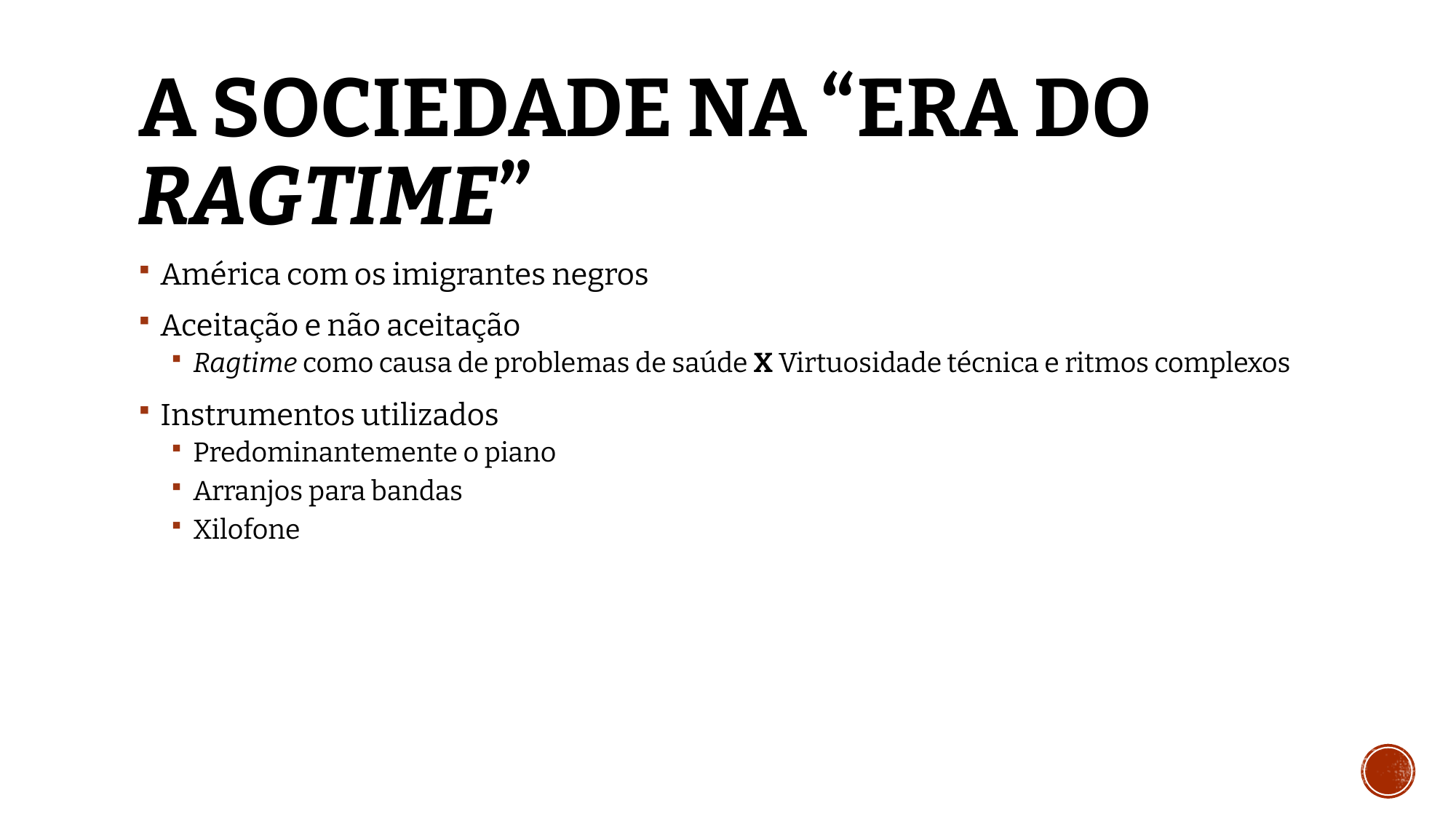

# A sociedade na “Era do Ragtime”
América com os imigrantes negros
Aceitação e não aceitação
Ragtime como causa de problemas de saúde X Virtuosidade técnica e ritmos complexos
Instrumentos utilizados
Predominantemente o piano
Arranjos para bandas
Xilofone